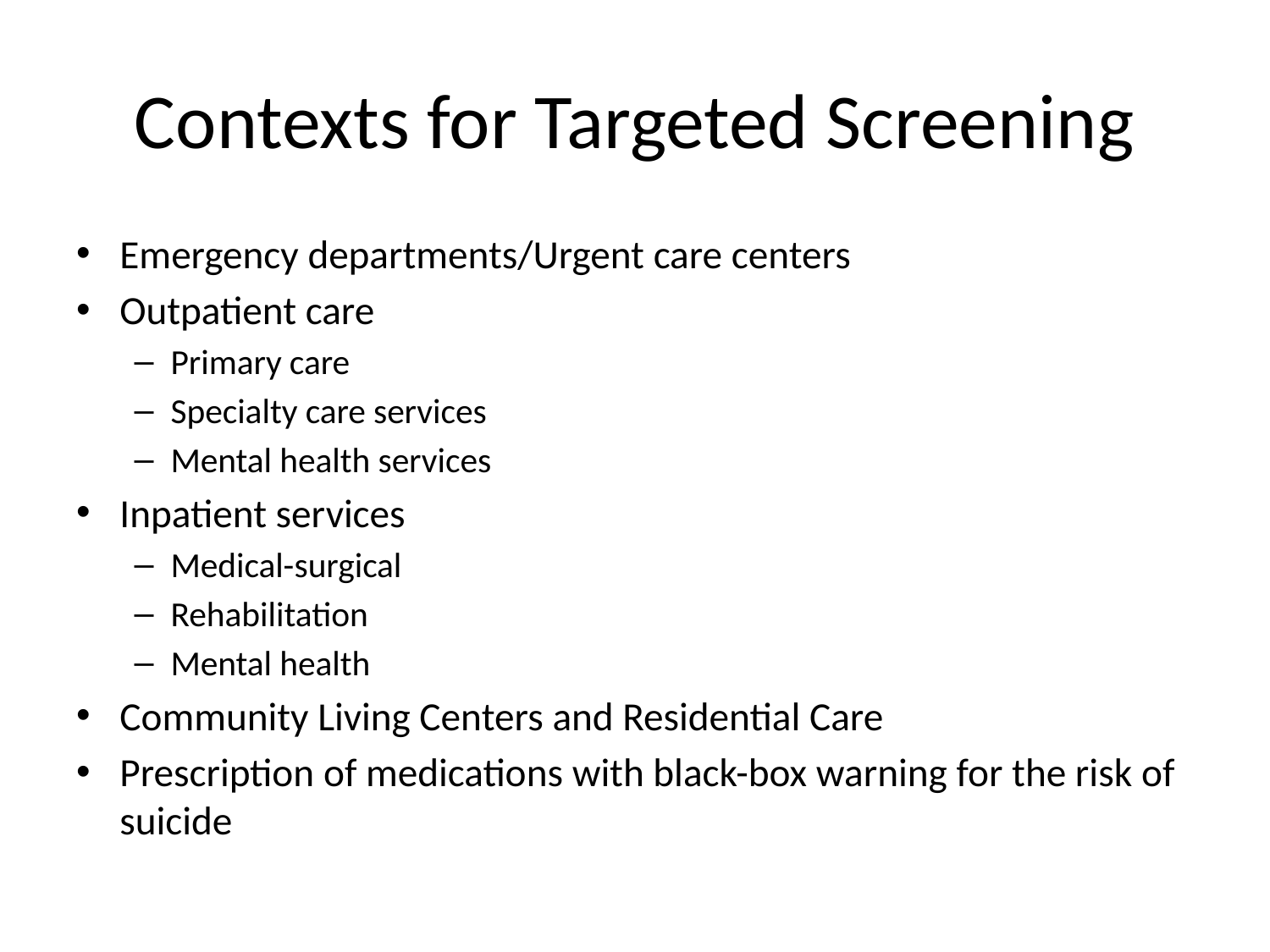

# Contexts for Targeted Screening
Emergency departments/Urgent care centers
Outpatient care
Primary care
Specialty care services
Mental health services
Inpatient services
Medical-surgical
Rehabilitation
Mental health
Community Living Centers and Residential Care
Prescription of medications with black-box warning for the risk of suicide